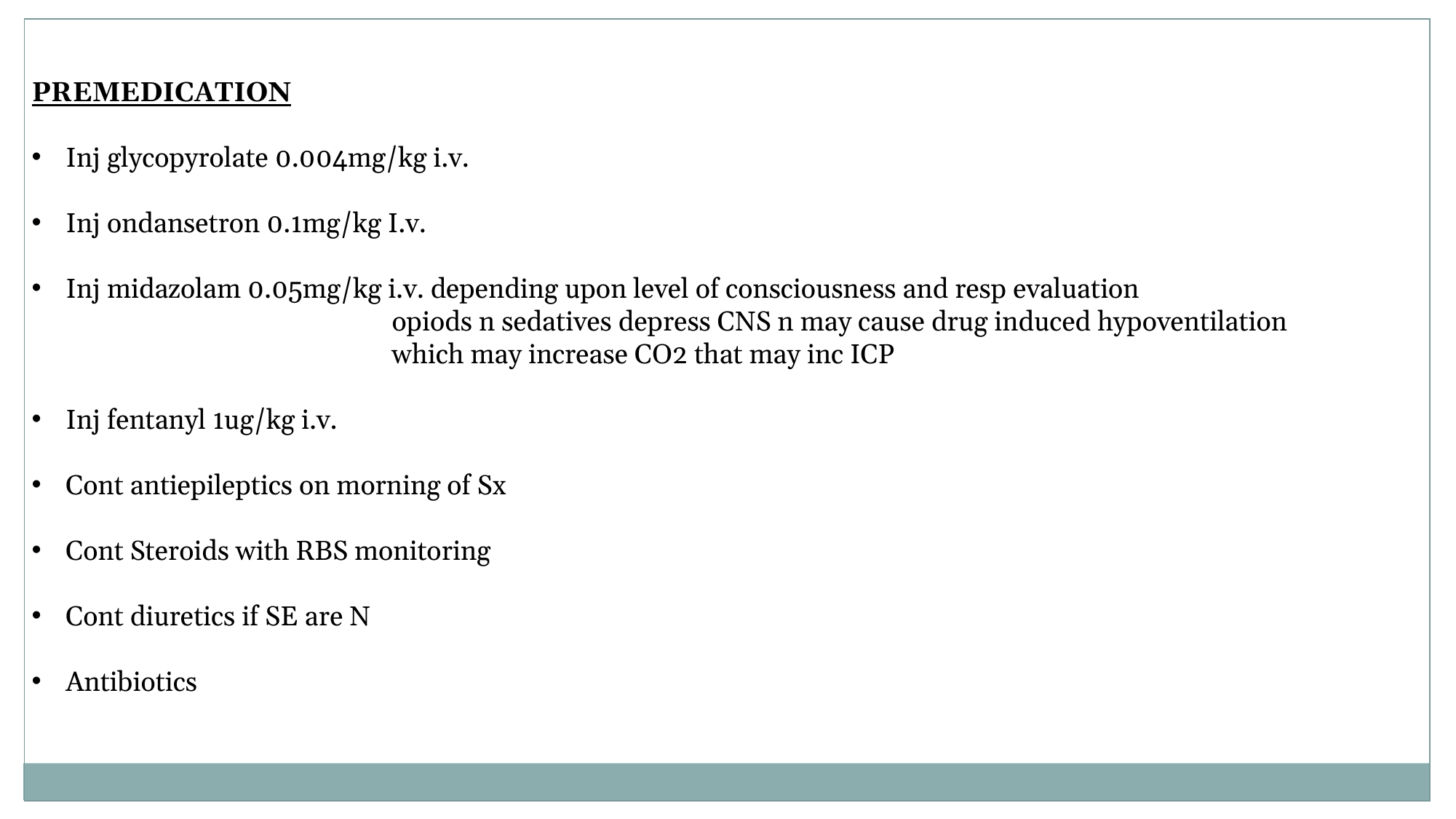

PREMEDICATION

Inj glycopyrolate 0.004mg/kg i.v.

Inj ondansetron 0.1mg/kg I.v.

Inj midazolam 0.05mg/kg i.v. depending upon level of consciousness and resp evaluation
                                                       opiods n sedatives depress CNS n may cause drug induced hypoventilation
                                                       which may increase CO2 that may inc ICP

Inj fentanyl 1ug/kg i.v.

Cont antiepileptics on morning of Sx

Cont Steroids with RBS monitoring

Cont diuretics if SE are N

Antibiotics